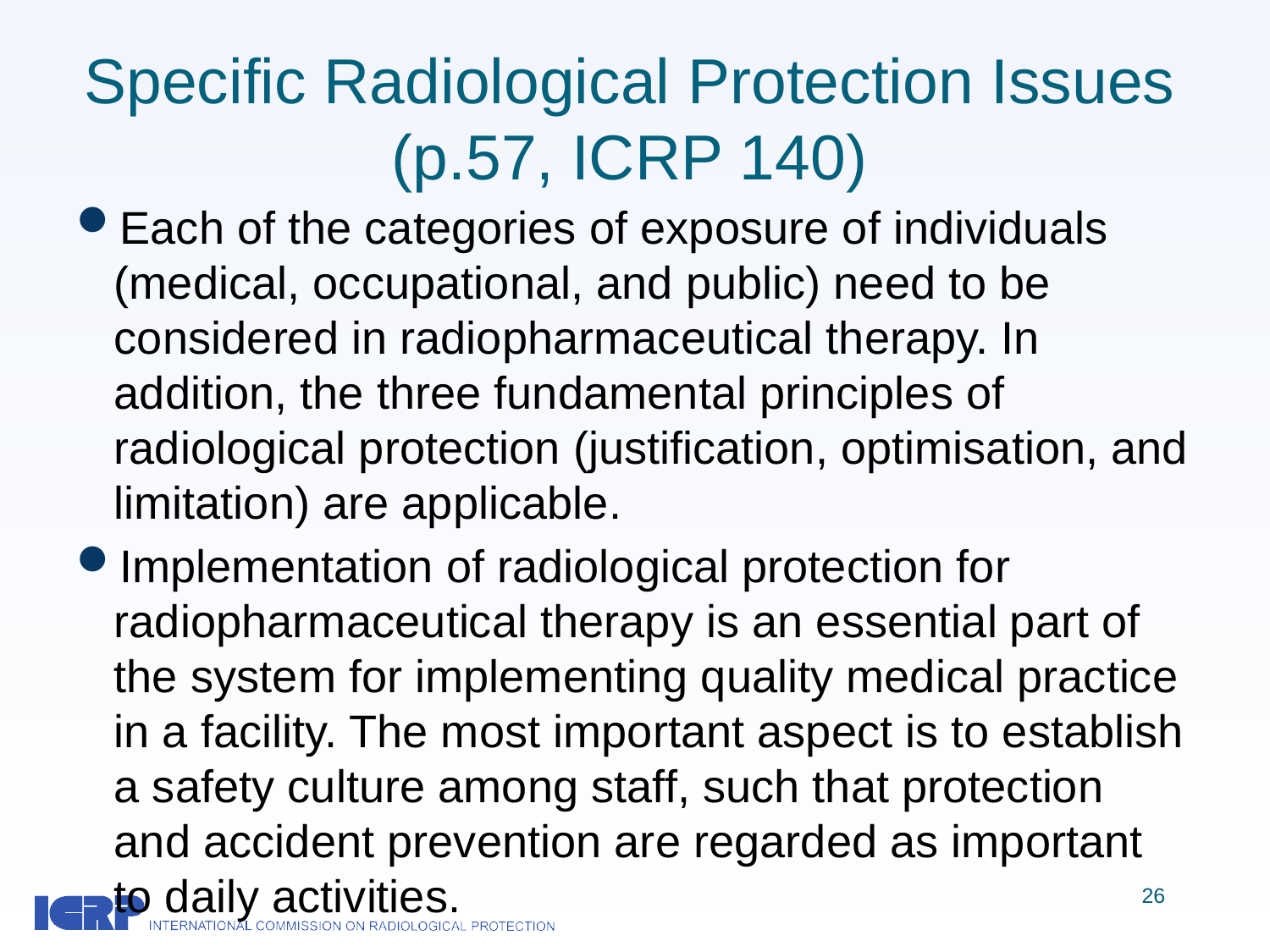

# Specific Radiological Protection Issues (p.57, ICRP 140)
Each of the categories of exposure of individuals (medical, occupational, and public) need to be considered in radiopharmaceutical therapy. In addition, the three fundamental principles of radiological protection (justification, optimisation, and limitation) are applicable.
Implementation of radiological protection for radiopharmaceutical therapy is an essential part of the system for implementing quality medical practice in a facility. The most important aspect is to establish a safety culture among staff, such that protection and accident prevention are regarded as important to daily activities.
26